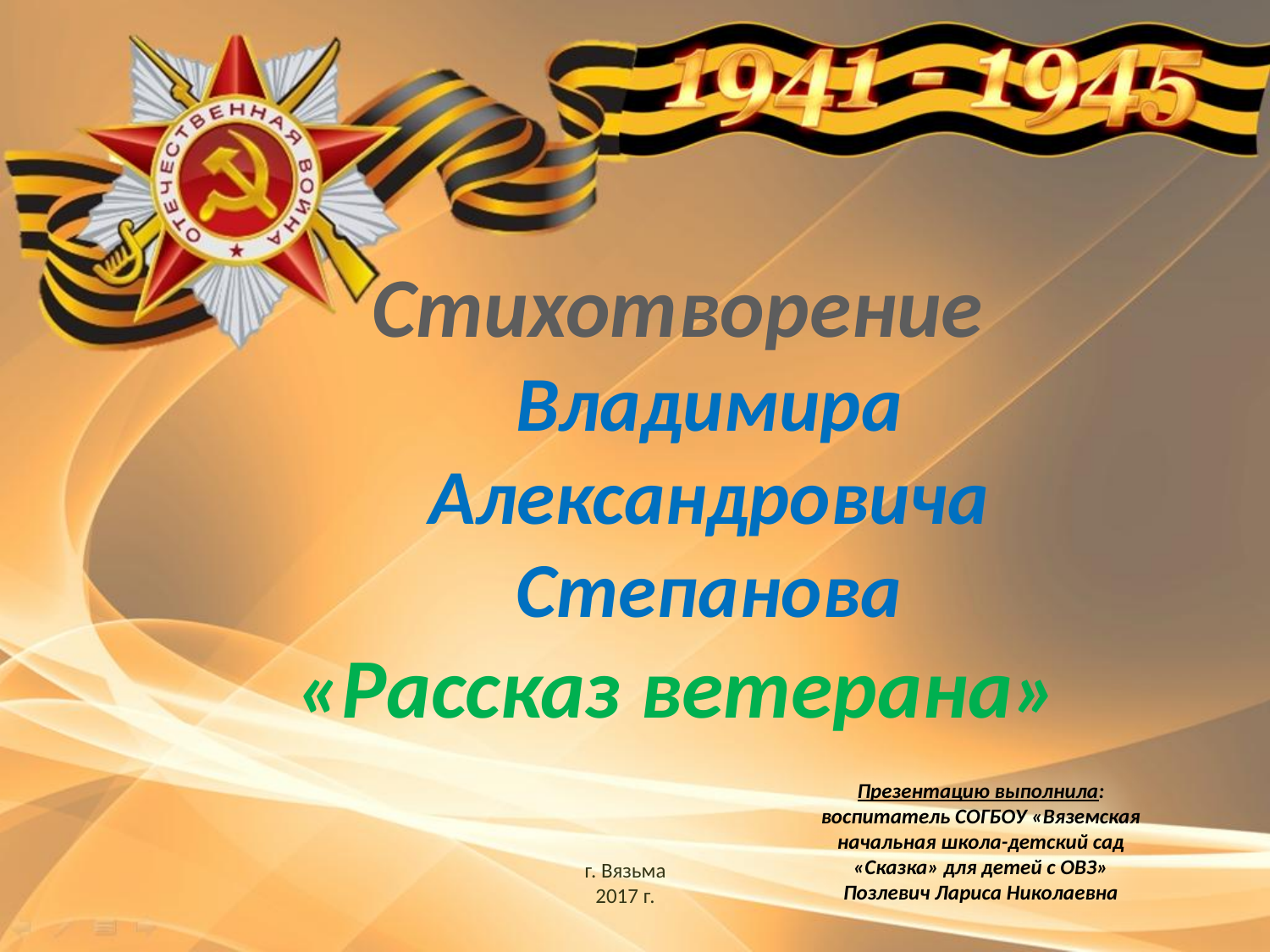

Стихотворение
Владимира Александровича Степанова
«Рассказ ветерана»

Презентацию выполнила: воспитатель СОГБОУ «Вяземская начальная школа-детский сад «Сказка» для детей с ОВЗ»
Позлевич Лариса Николаевна

г. Вязьма
2017 г.